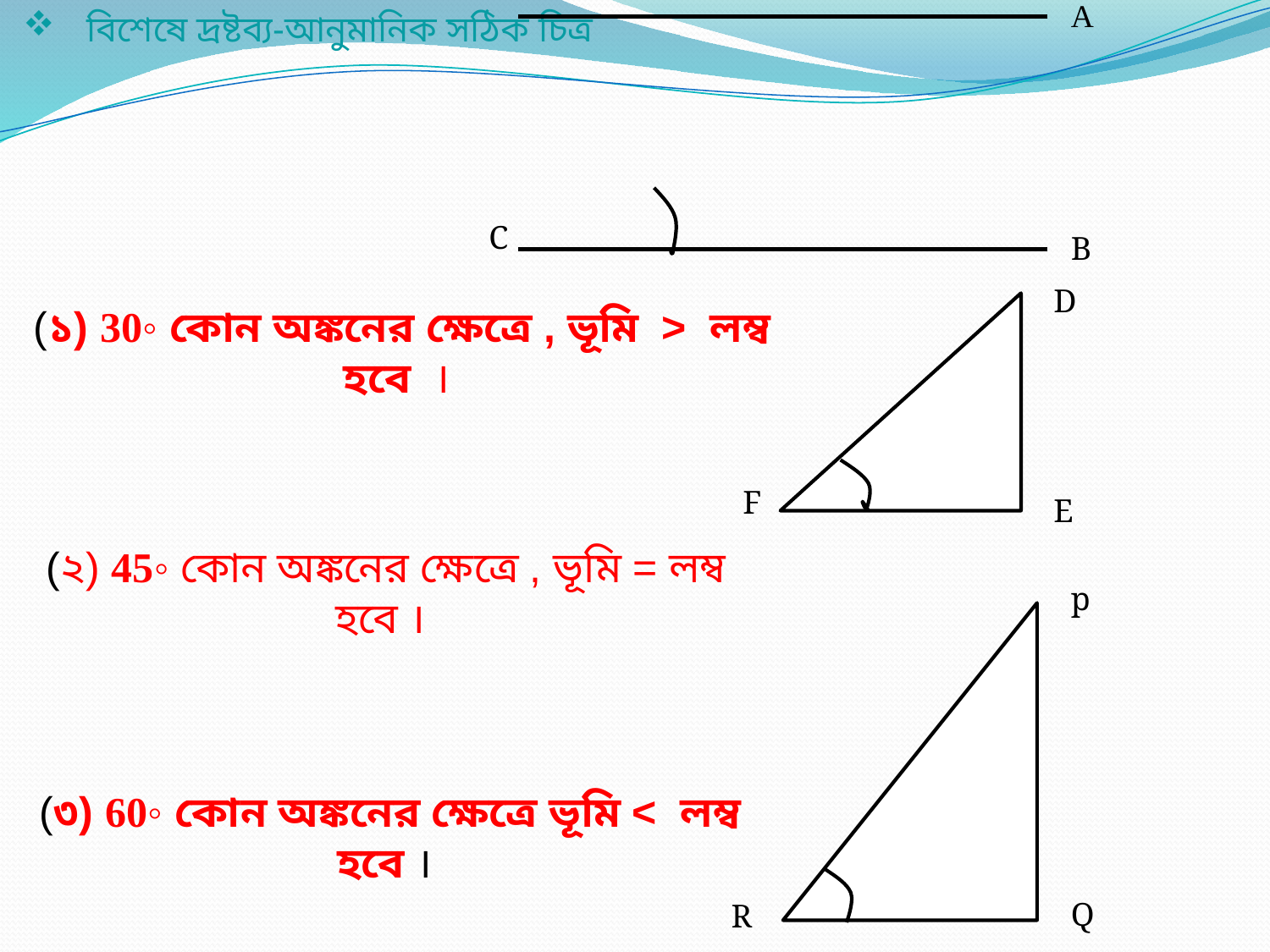

বিশেষে দ্রষ্টব্য-আনুমানিক সঠিক চিত্র
A

C
B
D

F
E
(১) 30◦ কোন অঙ্কনের ক্ষেত্রে , ভূমি  >  লম্ব হবে  ।
(২) 45◦ কোন অঙ্কনের ক্ষেত্রে , ভূমি = লম্ব হবে ।
p

Q
R
(৩) 60◦ কোন অঙ্কনের ক্ষেত্রে ভূমি <  লম্ব হবে ।